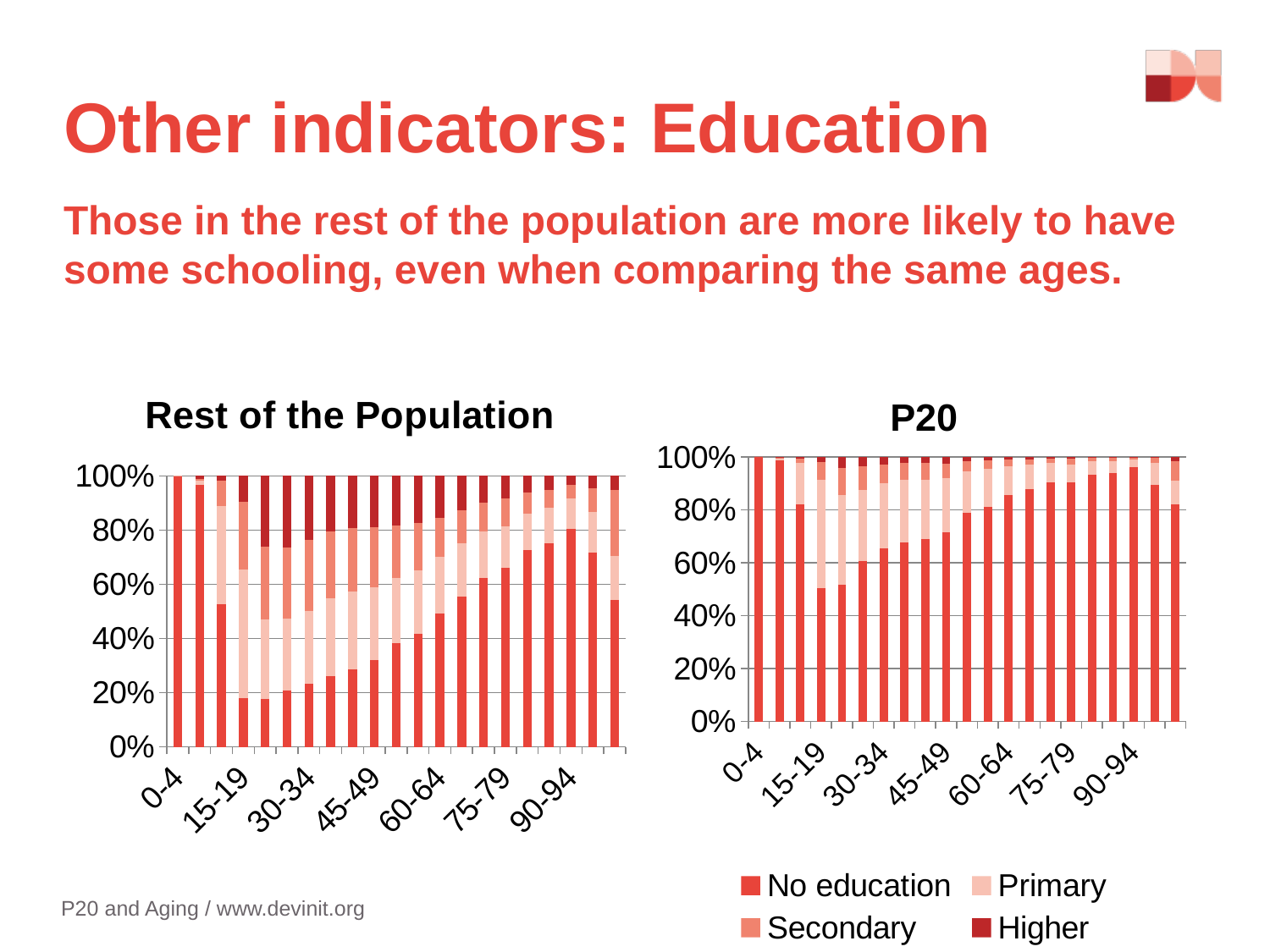

# Other indicators: Education
Those in the rest of the population are more likely to have some schooling, even when comparing the same ages.

### Chart: Rest of the Population

| Category | No education | Primary | Secondary | Higher |
|---|---|---|---|---|
| 0-4 | 0.999450273526064 | 0.0004932680793151316 | 1.1885977814822429e-05 | 4.4572416805584106e-05 |
| 5-9 | 0.9672700055787516 | 0.016017566116137322 | 0.00467542987152991 | 0.0120369984335821 |
| 10-14 | 0.52612389810495 | 0.36302451399135466 | 0.09214401347662204 | 0.01870757442707432 |
| 15-19 | 0.179343129731548 | 0.47452577326388173 | 0.2515803893199767 | 0.094550707684595 |
| 20-24 | 0.17652277984560688 | 0.2924195557375574 | 0.26941423950586646 | 0.26164342491096976 |
| 25-29 | 0.20654210582348623 | 0.2665628659640168 | 0.263805493452571 | 0.263089534759928 |
| 30-34 | 0.23126563174441817 | 0.2710471776378435 | 0.25996834619588033 | 0.23771884442185923 |
| 35-39 | 0.26131687943069354 | 0.28743393311121 | 0.24704677178378 | 0.204202415674316 |
| 40-44 | 0.285286180432182 | 0.28658185185626833 | 0.23705620272885897 | 0.19107576498269097 |
| 45-49 | 0.31962749081281067 | 0.269064846727991 | 0.22107233343224317 | 0.190235329026957 |
| 50-54 | 0.3831418371925173 | 0.240680412773345 | 0.193887404170649 | 0.18229034586348833 |
| 55-59 | 0.41817843173775454 | 0.23200471844539616 | 0.17565033836220323 | 0.17416651145464687 |
| 60-64 | 0.49021789017588446 | 0.210982411649851 | 0.14381062768862188 | 0.15498907048564417 |
| 65-69 | 0.554527658146429 | 0.19810951395491877 | 0.121181274120477 | 0.1261815537781758 |
| 70-74 | 0.621911159776272 | 0.17188008641354197 | 0.10758781924181 | 0.09862093456837635 |
| 75-79 | 0.6595197835644236 | 0.155292526208996 | 0.100462180137527 | 0.08472551008905435 |
| 80-84 | 0.7257895308034586 | 0.13554968708172127 | 0.0759685996454799 | 0.0626921824693413 |
| 85-89 | 0.7523481527864759 | 0.129304946775204 | 0.0676268002504696 | 0.050720100187852155 |
| 90-94 | 0.8054853141412175 | 0.110873370939506 | 0.049601244893989496 | 0.034040070025286945 |
| 95+ | 0.718257874015748 | 0.147145669291339 | 0.08710629921259838 | 0.047490157480315 |
| missing | 0.540697674418606 | 0.162790697674419 | 0.24418604651162823 | 0.05232558139534887 |

### Chart: P20

| Category | No education | Primary | Secondary | Higher |
|---|---|---|---|---|
| 0-4 | 0.999954915353577 | 3.220331887404331e-05 | 3.220331887404332e-06 | 9.660995662212961e-06 |
| 5-9 | 0.987416638673047 | 0.008849654990115058 | 0.0005341733254767641 | 0.0031995330113608247 |
| 10-14 | 0.8207770362452139 | 0.156367068249887 | 0.0157776301132843 | 0.007078265391615885 |
| 15-19 | 0.5045022194039306 | 0.4091019950246334 | 0.0672259889761475 | 0.01916979659528802 |
| 20-24 | 0.5164500419170479 | 0.3386257607464438 | 0.103474315408195 | 0.0414498819283122 |
| 25-29 | 0.604727189963515 | 0.26965121973088 | 0.09033664158465025 | 0.03528494872095517 |
| 30-34 | 0.6530174179488449 | 0.24729227088761127 | 0.0713185534745777 | 0.028371757688967544 |
| 35-39 | 0.6756133117492916 | 0.23875110677840317 | 0.06250726672688732 | 0.023128314745418578 |
| 40-44 | 0.6891187090447105 | 0.22556055810636116 | 0.061438505772745476 | 0.0238822270761824 |
| 45-49 | 0.71465776293823 | 0.20448747913188617 | 0.0564273789649416 | 0.024427378964941602 |
| 50-54 | 0.7876089605398829 | 0.156153341456556 | 0.0395806274520306 | 0.0166570705515311 |
| 55-59 | 0.81037701317716 | 0.14337481698389487 | 0.0331808199121523 | 0.013067349926793596 |
| 60-64 | 0.857318022576879 | 0.107648890618918 | 0.0253795251070455 | 0.00965356169715843 |
| 65-69 | 0.877106662142292 | 0.09405044678203842 | 0.02035968781812013 | 0.008483203257550065 |
| 70-74 | 0.903461416322642 | 0.07310962915916878 | 0.01732472389823932 | 0.0061042306199499 |
| 75-79 | 0.904418886198547 | 0.06719128329297828 | 0.02312348668280867 | 0.0052663438256658705 |
| 80-84 | 0.933920704845815 | 0.0494747543205693 | 0.013978312436462201 | 0.00262622839715351 |
| 85-89 | 0.938816449348044 | 0.043931795386158476 | 0.0136409227683049 | 0.0036108324974924826 |
| 90-94 | 0.9601883561643849 | 0.030821917808219263 | 0.0072773972602739765 | 0.0017123287671232913 |
| 95+ | 0.8926499032882019 | 0.08413926499032878 | 0.019987105093488142 | 0.0032237266279819595 |
| missing | 0.820895522388061 | 0.0895522388059702 | 0.0746268656716418 | 0.014925373134328401 |
P20 and Aging / www.devinit.org